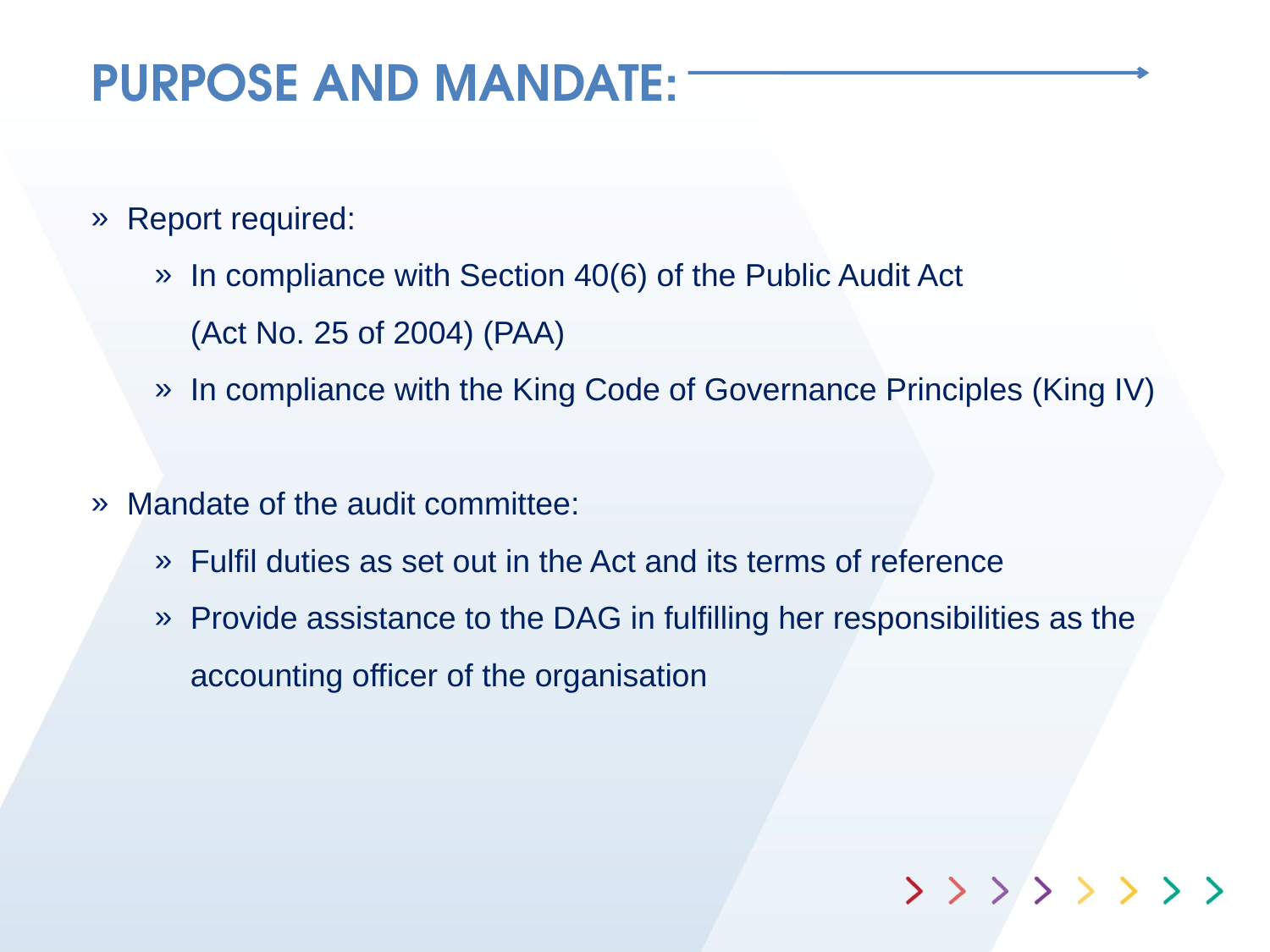

# PURPOSE AND MANDATE:
Report required:
In compliance with Section 40(6) of the Public Audit Act
(Act No. 25 of 2004) (PAA)
In compliance with the King Code of Governance Principles (King IV)
Mandate of the audit committee:
Fulfil duties as set out in the Act and its terms of reference
Provide assistance to the DAG in fulfilling her responsibilities as the accounting officer of the organisation